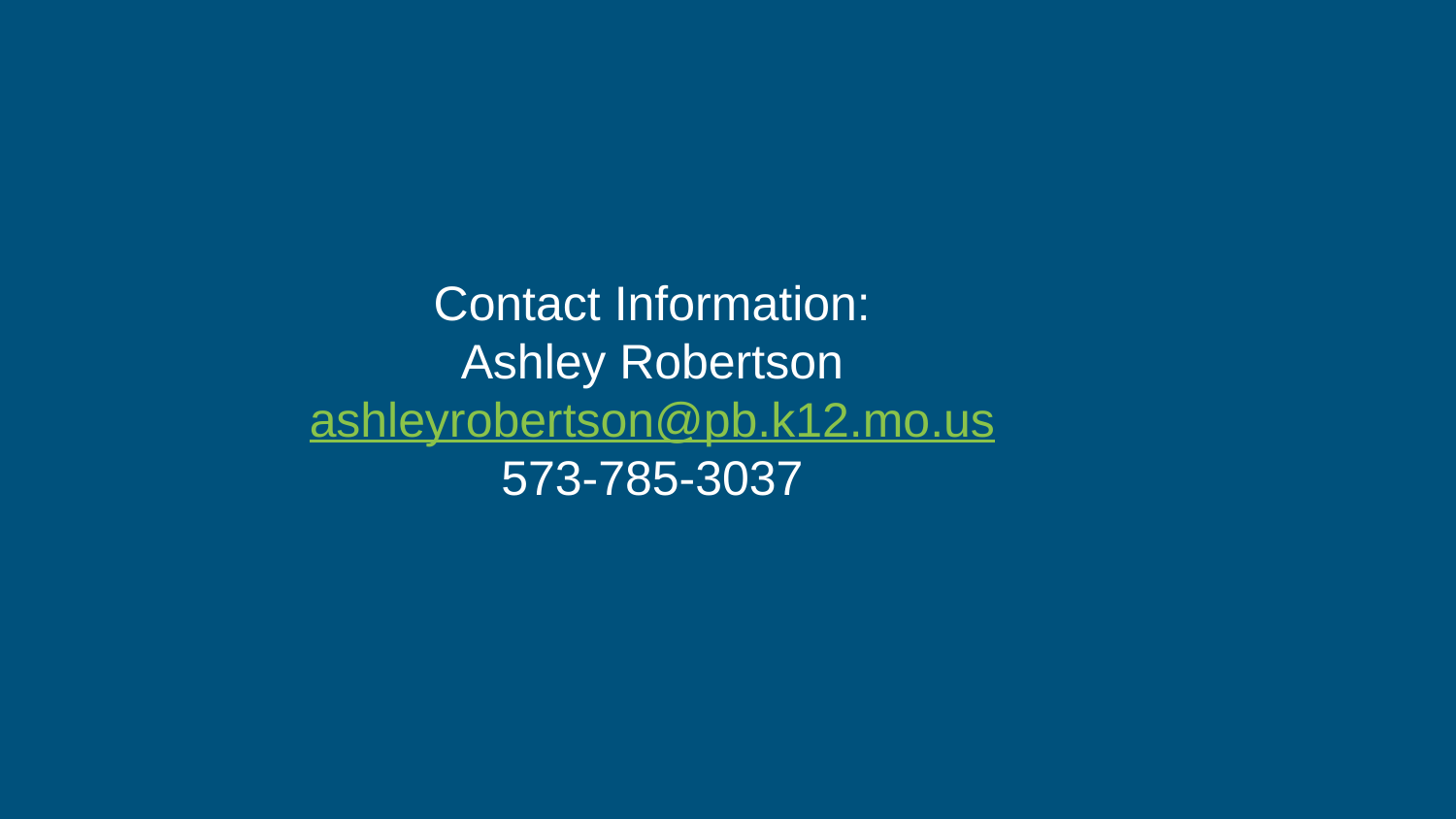

# Contact Information:
Ashley Robertson
ashleyrobertson@pb.k12.mo.us
573-785-3037